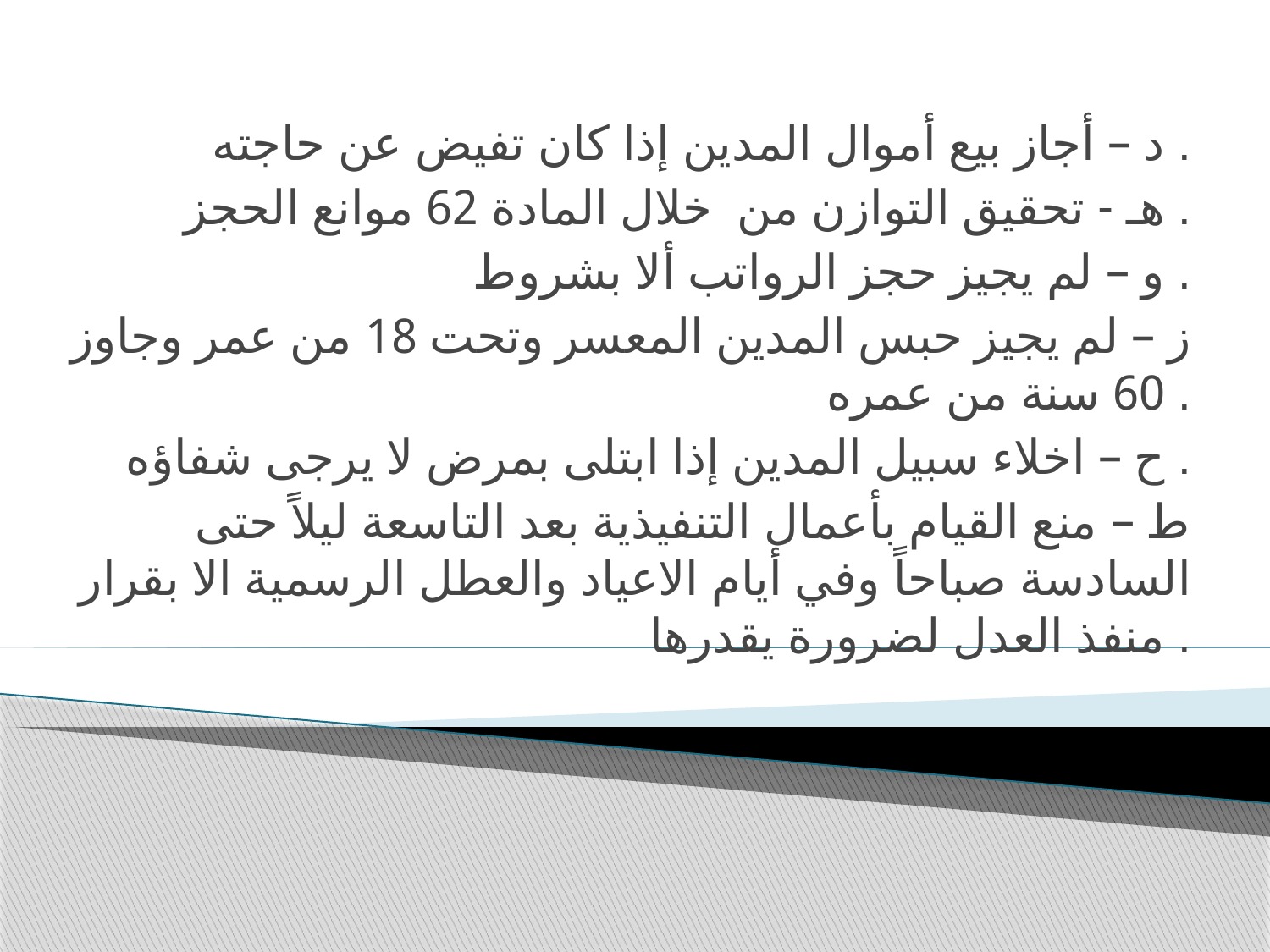

د – أجاز بيع أموال المدين إذا كان تفيض عن حاجته .
 هـ - تحقيق التوازن من  خلال المادة 62 موانع الحجز .
 و – لم يجيز حجز الرواتب ألا بشروط .
 ز – لم يجيز حبس المدين المعسر وتحت 18 من عمر وجاوز 60 سنة من عمره .
 ح – اخلاء سبيل المدين إذا ابتلى بمرض لا يرجى شفاؤه .
 ط – منع القيام بأعمال التنفيذية بعد التاسعة ليلاً حتى السادسة صباحاً وفي أيام الاعياد والعطل الرسمية الا بقرار منفذ العدل لضرورة يقدرها .